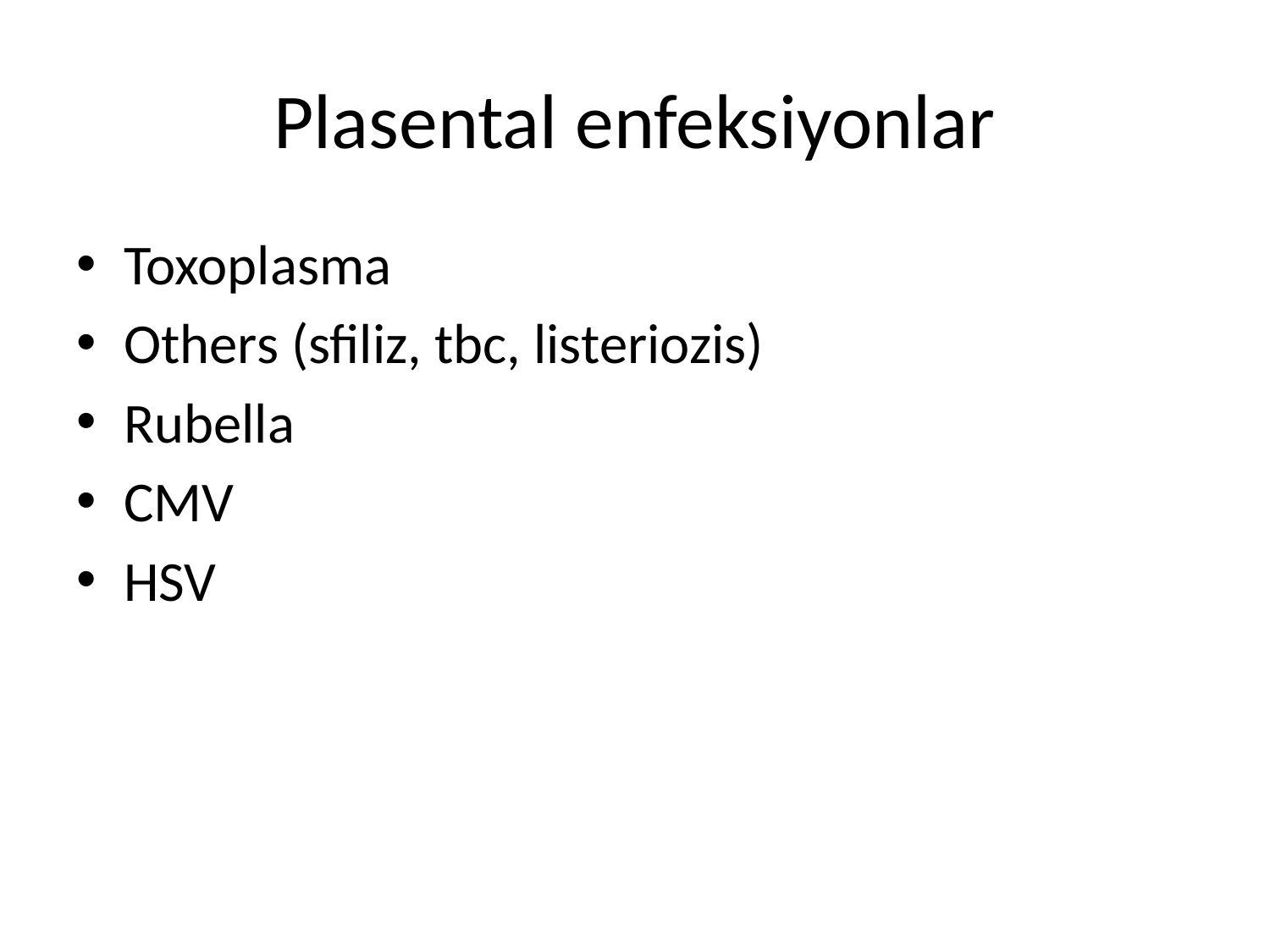

# Plasental enfeksiyonlar
Toxoplasma
Others (sfiliz, tbc, listeriozis)
Rubella
CMV
HSV